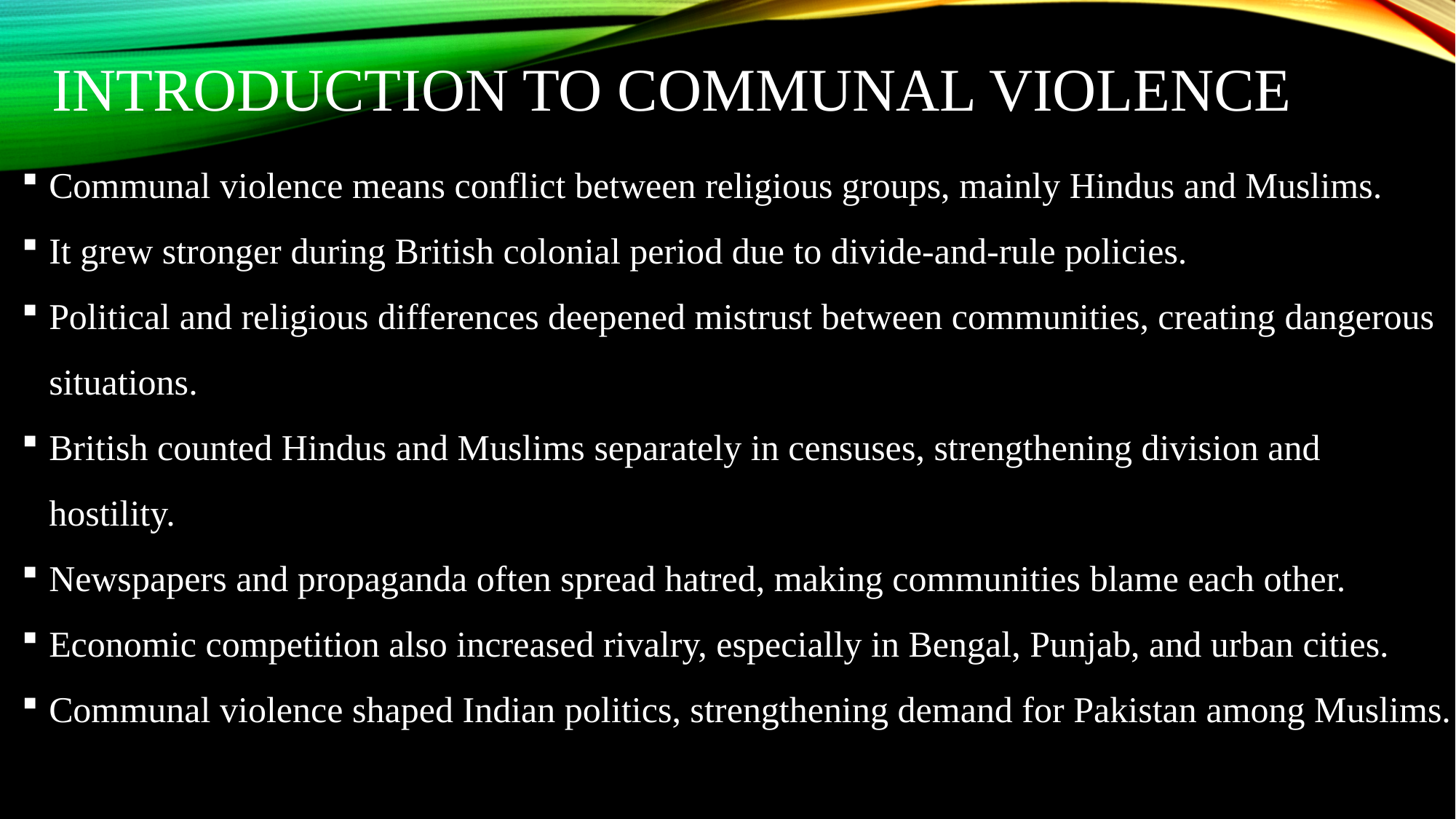

# Introduction to Communal Violence
Communal violence means conflict between religious groups, mainly Hindus and Muslims.
It grew stronger during British colonial period due to divide-and-rule policies.
Political and religious differences deepened mistrust between communities, creating dangerous situations.
British counted Hindus and Muslims separately in censuses, strengthening division and hostility.
Newspapers and propaganda often spread hatred, making communities blame each other.
Economic competition also increased rivalry, especially in Bengal, Punjab, and urban cities.
Communal violence shaped Indian politics, strengthening demand for Pakistan among Muslims.